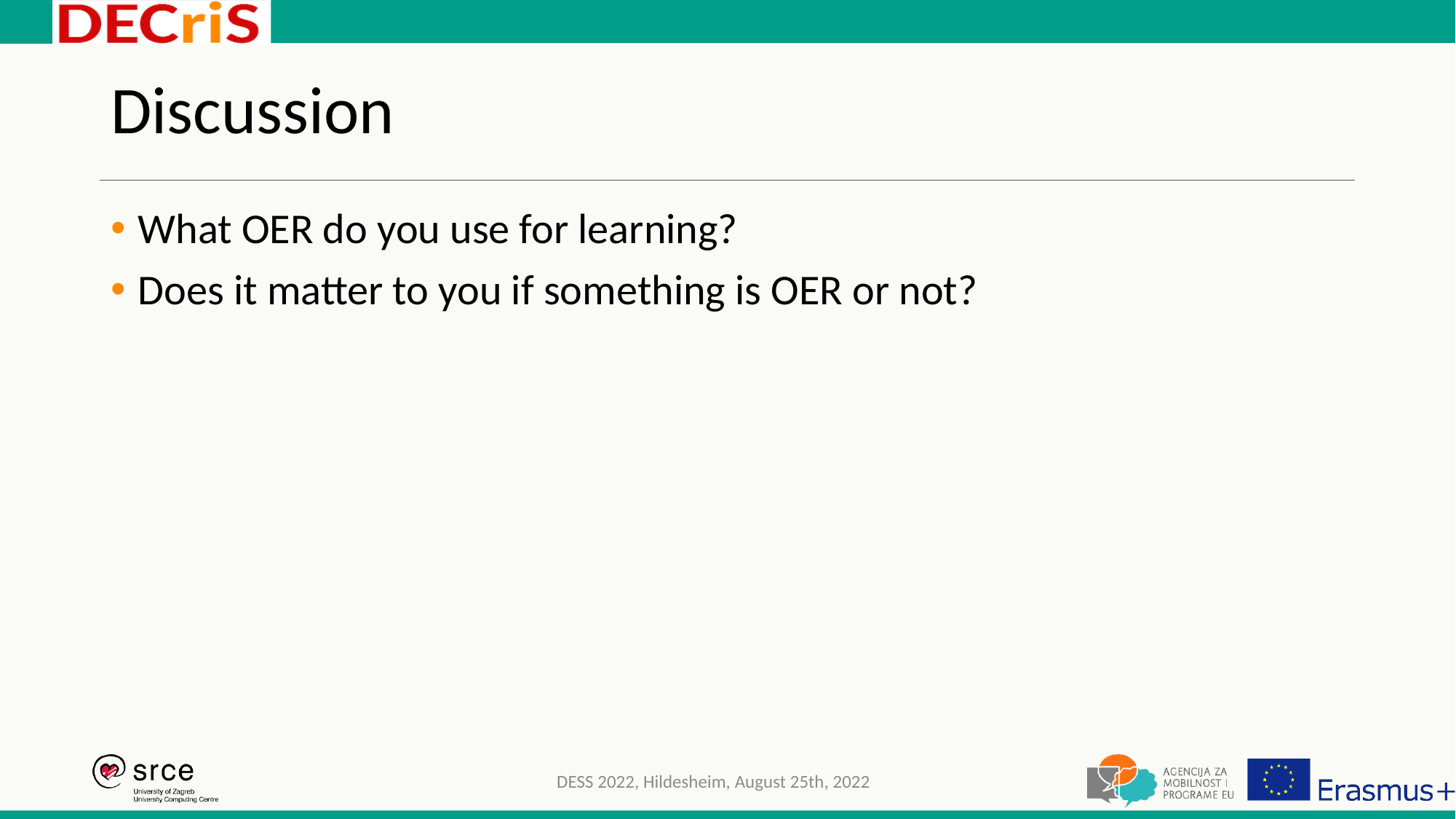

# Discussion
What OER do you use for learning?
Does it matter to you if something is OER or not?
DESS 2022, Hildesheim, August 25th, 2022